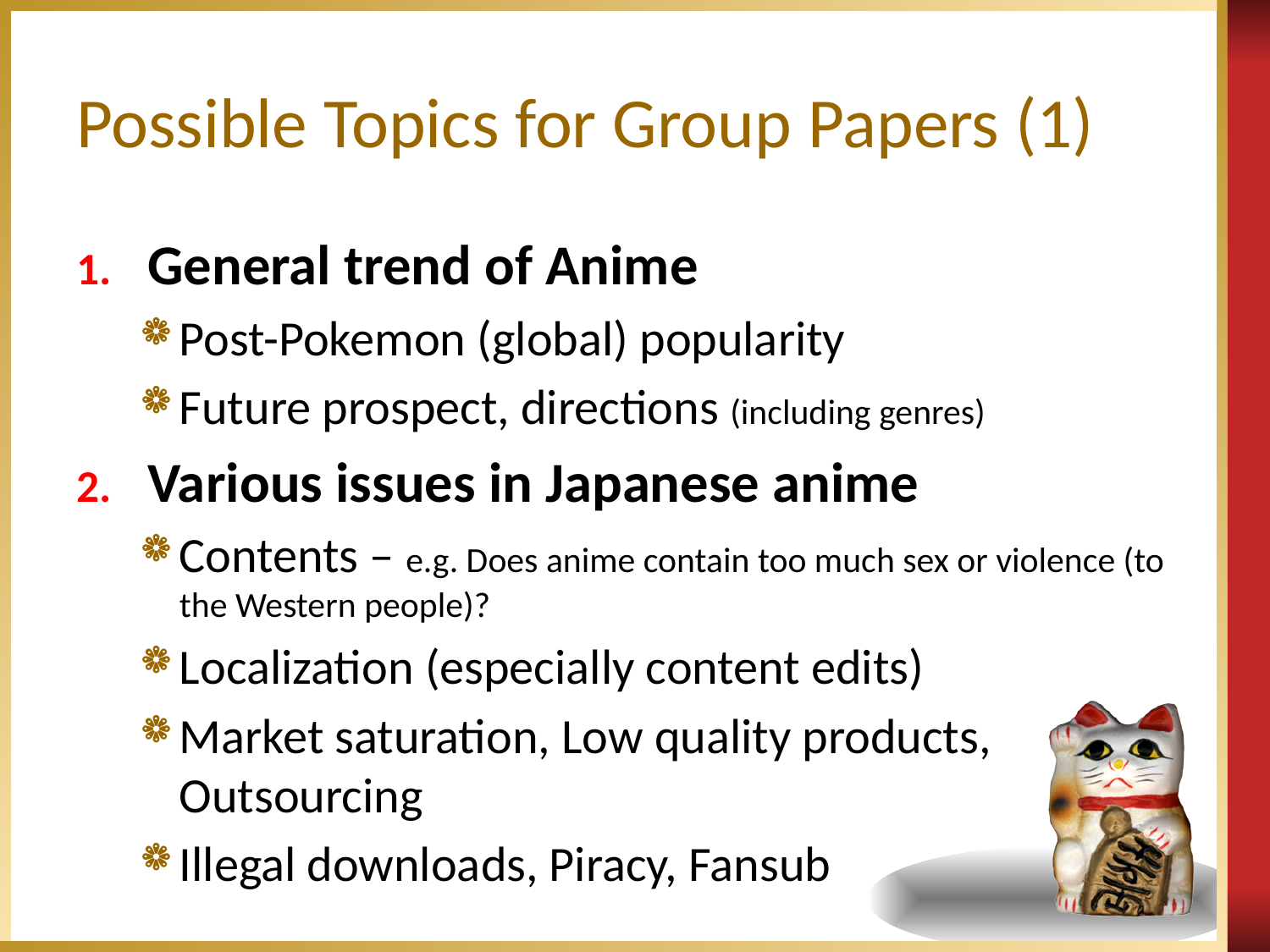

# Possible Topics for Group Papers (1)
General trend of Anime
Post-Pokemon (global) popularity
Future prospect, directions (including genres)
Various issues in Japanese anime
Contents – e.g. Does anime contain too much sex or violence (to the Western people)?
Localization (especially content edits)
Market saturation, Low quality products,
Outsourcing
Illegal downloads, Piracy, Fansub